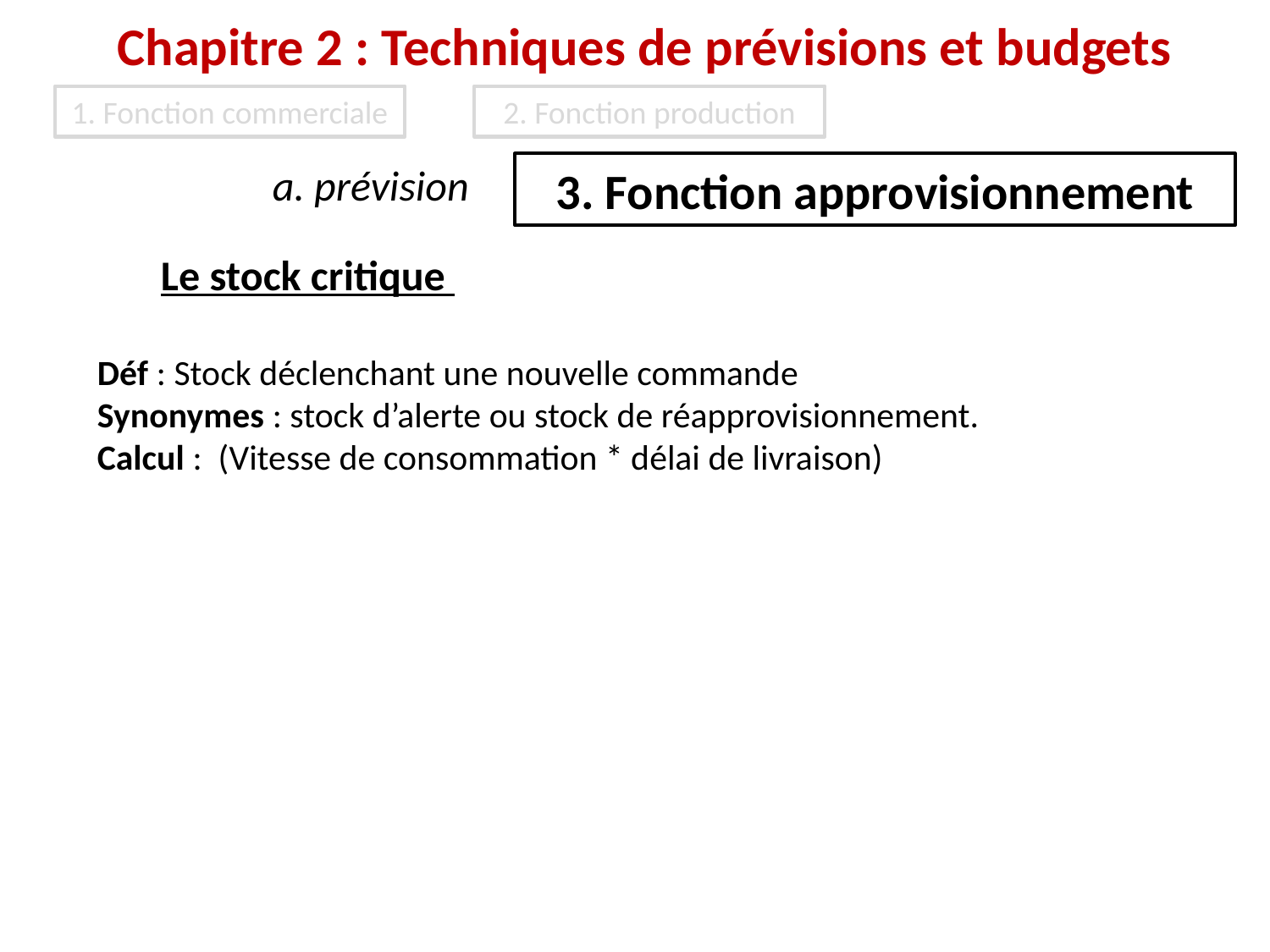

Chapitre 2 : Techniques de prévisions et budgets
1. Fonction commerciale
2. Fonction production
a. prévision
3. Fonction approvisionnement
Le stock critique

Déf : Stock déclenchant une nouvelle commande
Synonymes : stock d’alerte ou stock de réapprovisionnement.
Calcul :  (Vitesse de consommation * délai de livraison)